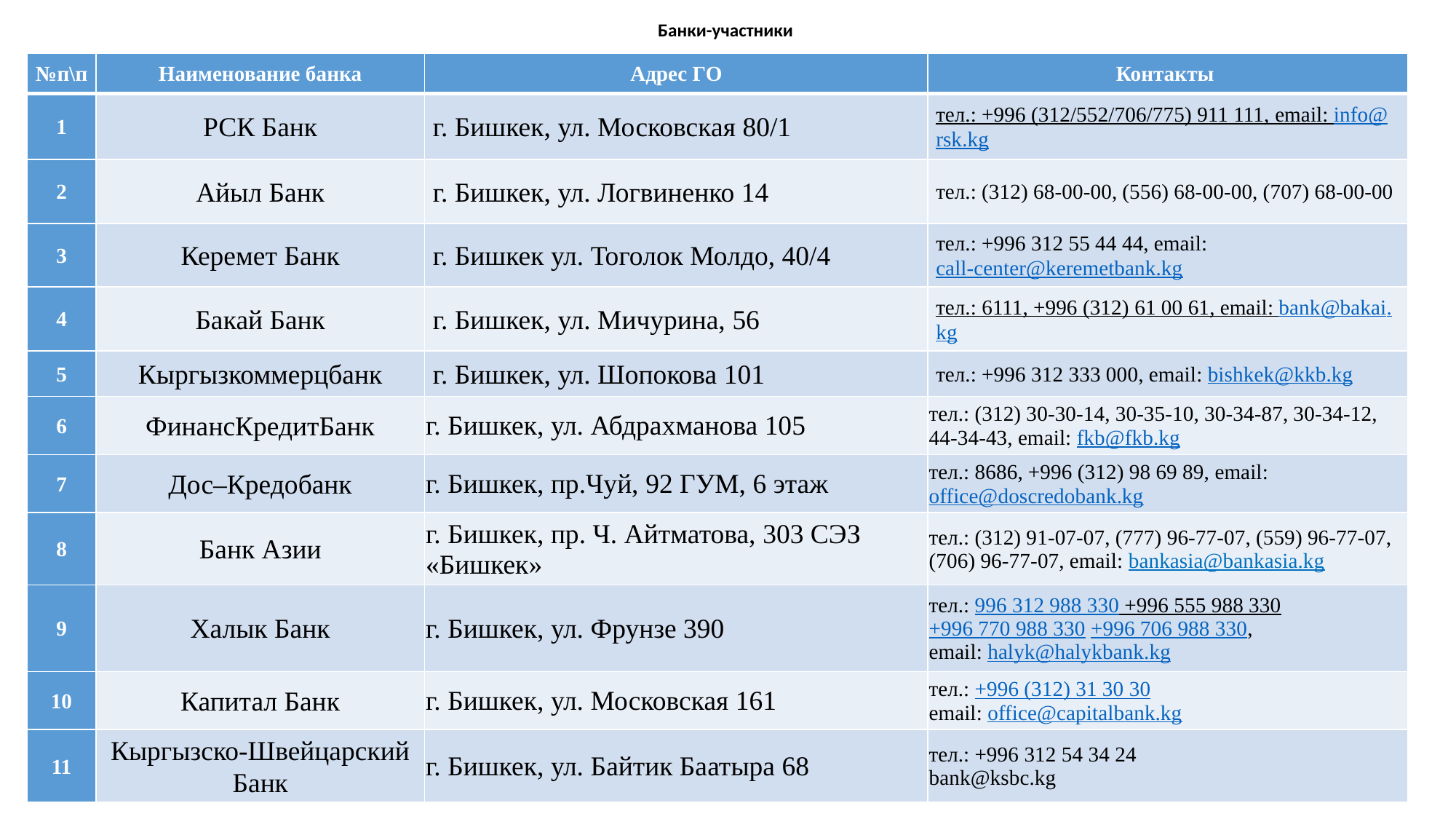

# Банки-участники
| №п\п | Наименование банка | Адрес ГО | Контакты |
| --- | --- | --- | --- |
| 1 | РСК Банк | г. Бишкек, ул. Московская 80/1 | тел.: +996 (312/552/706/775) 911 111, email: info@rsk.kg |
| 2 | Айыл Банк | г. Бишкек, ул. Логвиненко 14 | тел.: (312) 68-00-00, (556) 68-00-00, (707) 68-00-00 |
| 3 | Керемет Банк | г. Бишкек ул. Тоголок Молдо, 40/4 | тел.: +996 312 55 44 44, email: call-center@keremetbank.kg |
| 4 | Бакай Банк | г. Бишкек, ул. Мичурина, 56 | тел.: 6111, +996 (312) 61 00 61, email: bank@bakai.kg |
| 5 | Кыргызкоммерцбанк | г. Бишкек, ул. Шопокова 101 | тел.: +996 312 333 000, email: bishkek@kkb.kg |
| 6 | ФинансКредитБанк | г. Бишкек, ул. Абдрахманова 105 | тел.: (312) 30-30-14, 30-35-10, 30-34-87, 30-34-12, 44-34-43, email: fkb@fkb.kg |
| 7 | Дос–Кредобанк | г. Бишкек, пр.Чуй, 92 ГУМ, 6 этаж | тел.: 8686, +996 (312) 98 69 89, email: office@doscredobank.kg |
| 8 | Банк Азии | г. Бишкек, пр. Ч. Айтматова, 303 СЭЗ «Бишкек» | тел.: (312) 91-07-07, (777) 96-77-07, (559) 96-77-07, (706) 96-77-07, email: bankasia@bankasia.kg |
| 9 | Халык Банк | г. Бишкек, ул. Фрунзе 390 | тел.: 996 312 988 330 +996 555 988 330 +996 770 988 330 +996 706 988 330, email: halyk@halykbank.kg |
| 10 | Капитал Банк | г. Бишкек, ул. Московская 161 | тел.: +996 (312) 31 30 30 email: office@capitalbank.kg |
| 11 | Кыргызско-Швейцарский Банк | г. Бишкек, ул. Байтик Баатыра 68 | тел.: +996 312 54 34 24 bank@ksbc.kg |

12